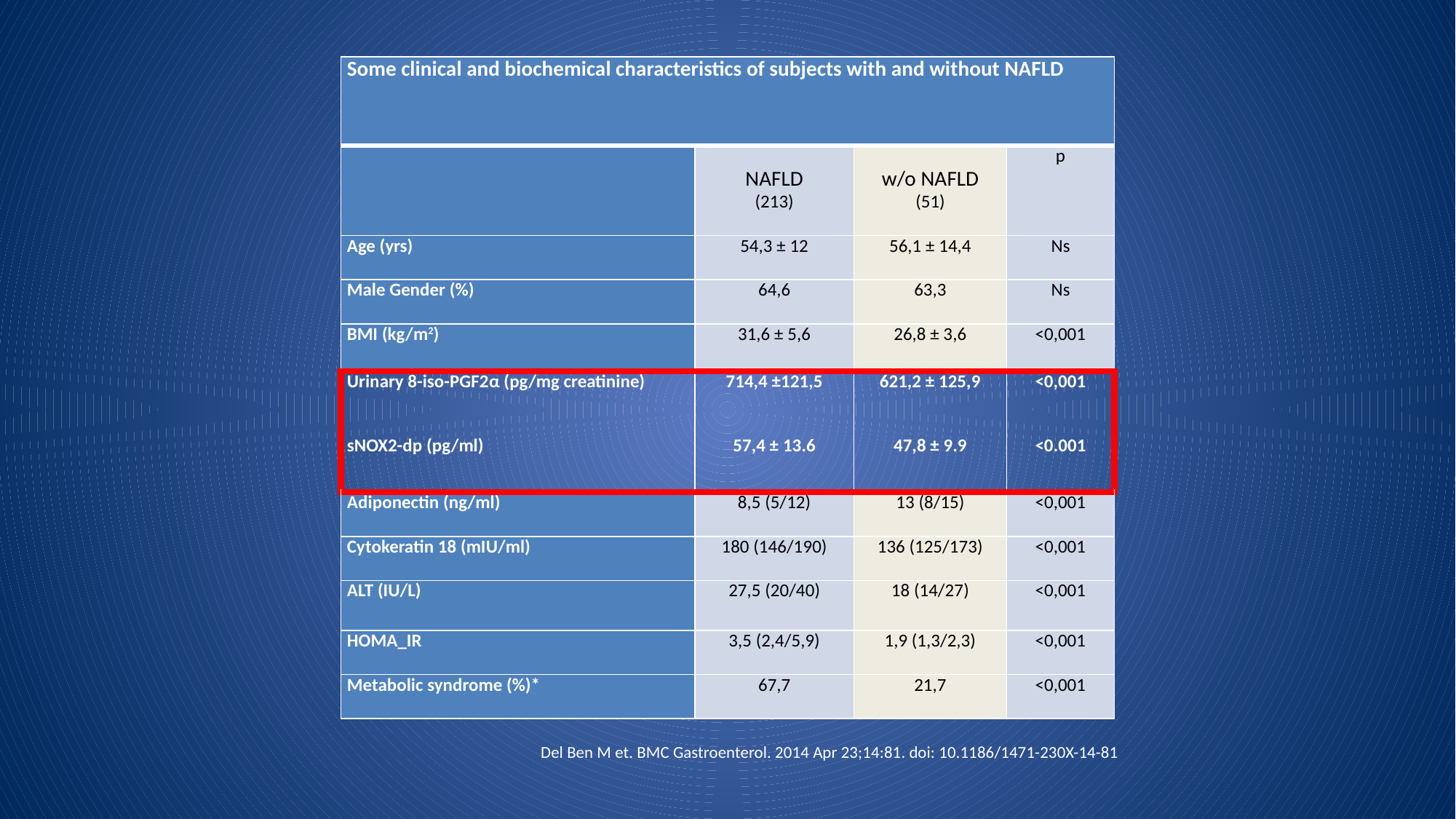

| Some clinical and biochemical characteristics of subjects with and without NAFLD |  |  |  |
| --- | --- | --- | --- |
|  | NAFLD (213) | w/o NAFLD (51) | p |
| Age (yrs) | 54,3 ± 12 | 56,1 ± 14,4 | Ns |
| Male Gender (%) | 64,6 | 63,3 | Ns |
| BMI (kg/m2) | 31,6 ± 5,6 | 26,8 ± 3,6 | <0,001 |
| Urinary 8-iso-PGF2α (pg/mg creatinine) | 714,4 ±121,5 | 621,2 ± 125,9 | <0,001 |
| sNOX2-dp (pg/ml) | 57,4 ± 13.6 | 47,8 ± 9.9 | <0.001 |
| Adiponectin (ng/ml) | 8,5 (5/12) | 13 (8/15) | <0,001 |
| Cytokeratin 18 (mIU/ml) | 180 (146/190) | 136 (125/173) | <0,001 |
| ALT (IU/L) | 27,5 (20/40) | 18 (14/27) | <0,001 |
| HOMA\_IR | 3,5 (2,4/5,9) | 1,9 (1,3/2,3) | <0,001 |
| Metabolic syndrome (%)\* | 67,7 | 21,7 | <0,001 |
Del Ben M et. BMC Gastroenterol. 2014 Apr 23;14:81. doi: 10.1186/1471-230X-14-81